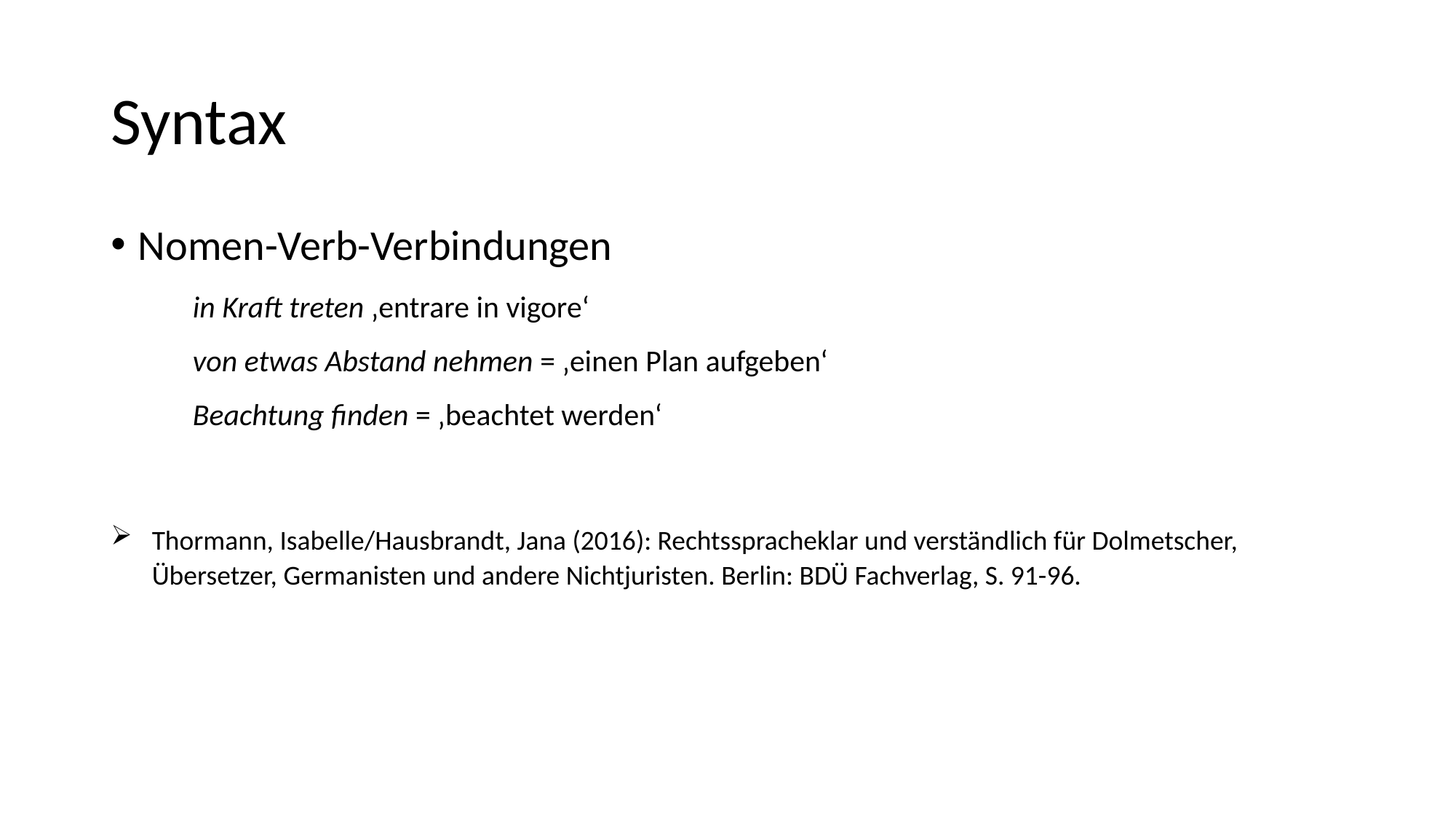

# Syntax
Nomen-Verb-Verbindungen
in Kraft treten ‚entrare in vigore‘
von etwas Abstand nehmen = ‚einen Plan aufgeben‘
Beachtung finden = ‚beachtet werden‘

Thormann, Isabelle/Hausbrandt, Jana (2016): Rechtsspracheklar und verständlich für Dolmetscher, Übersetzer, Germanisten und andere Nichtjuristen. Berlin: BDÜ Fachverlag, S. 91-96.